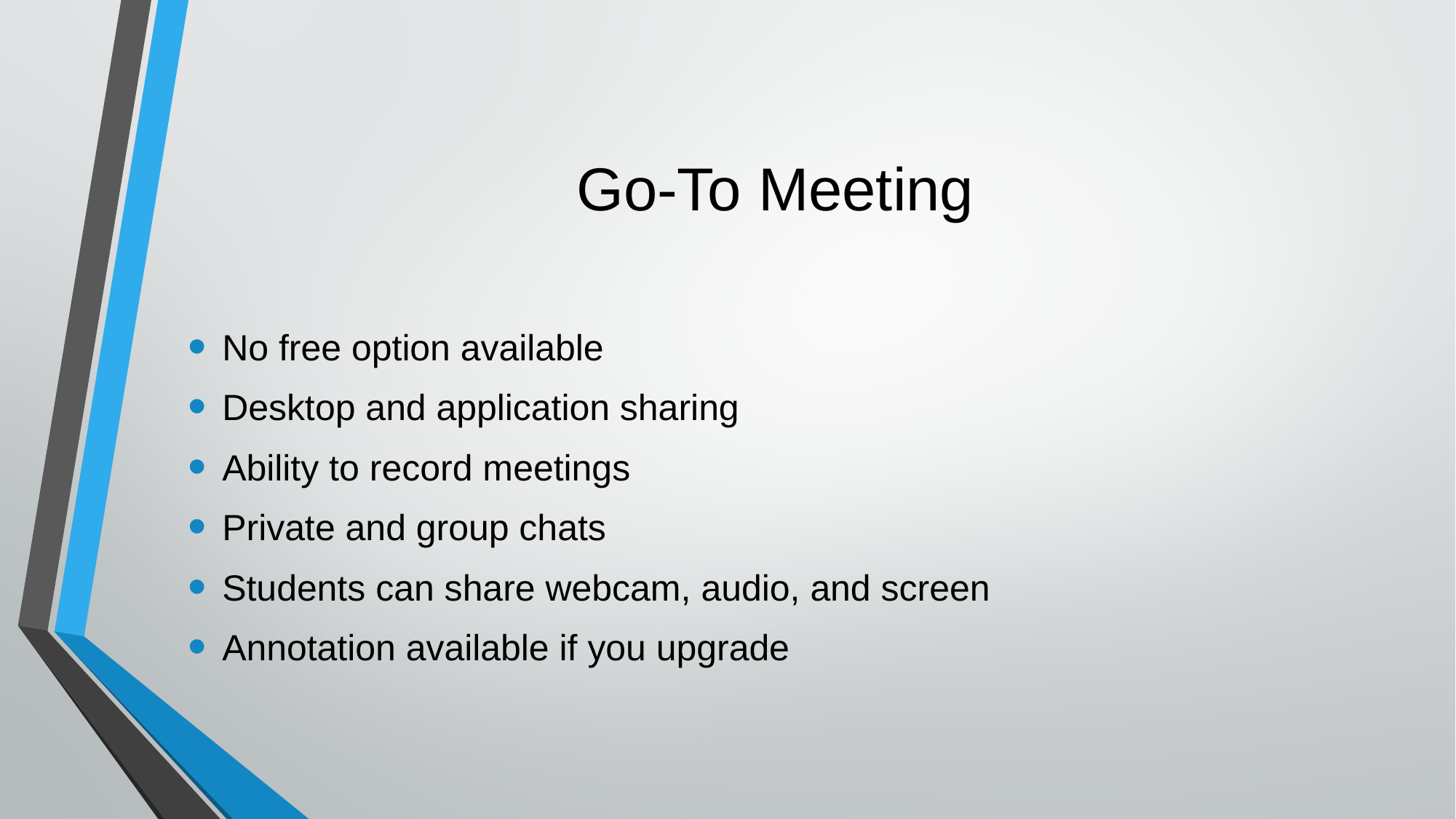

# Go-To Meeting
No free option available
Desktop and application sharing
Ability to record meetings
Private and group chats
Students can share webcam, audio, and screen
Annotation available if you upgrade